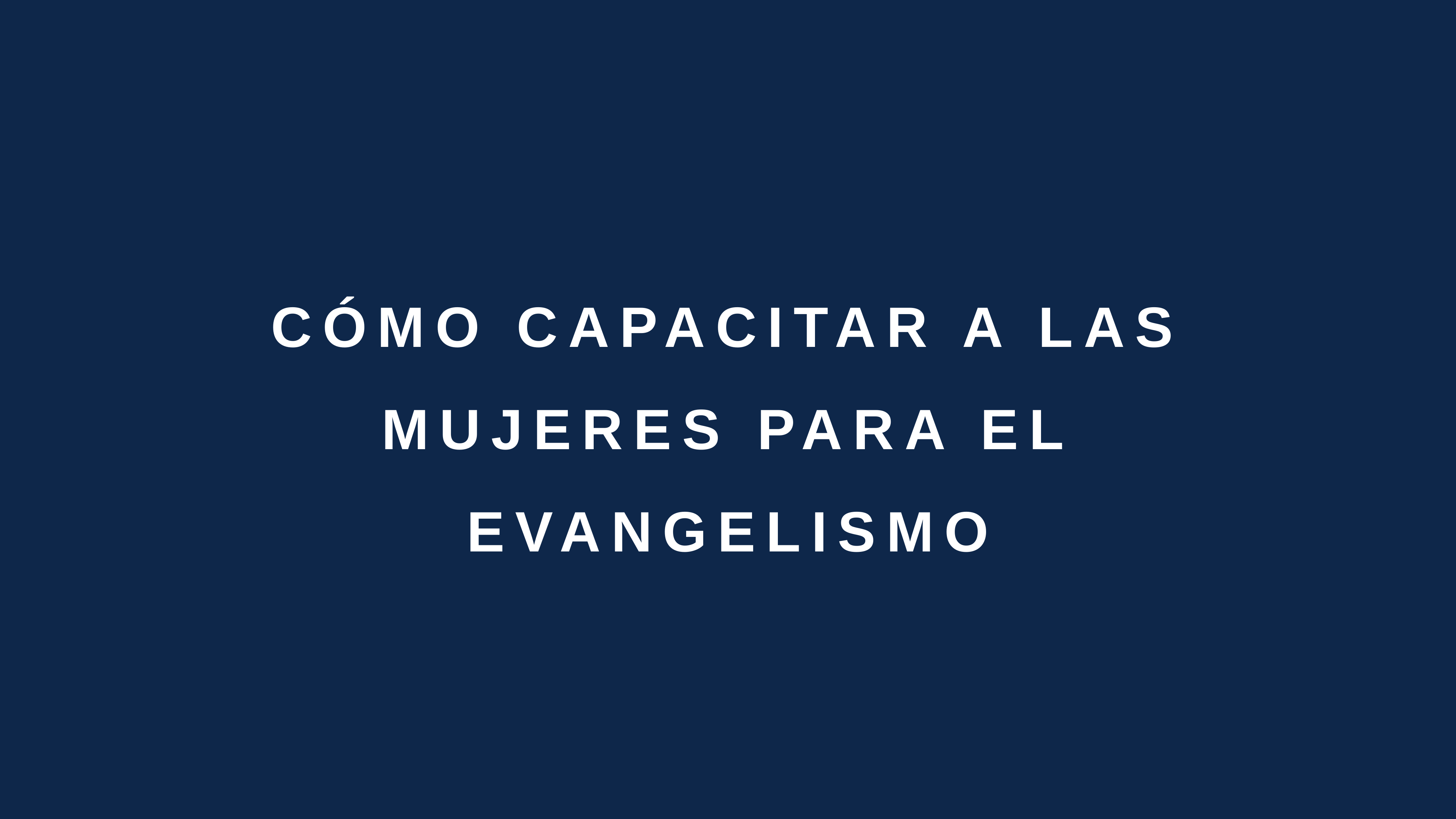

# CÓMO CAPACITAR A LAS MUJERES PARA EL EVANGELISMO